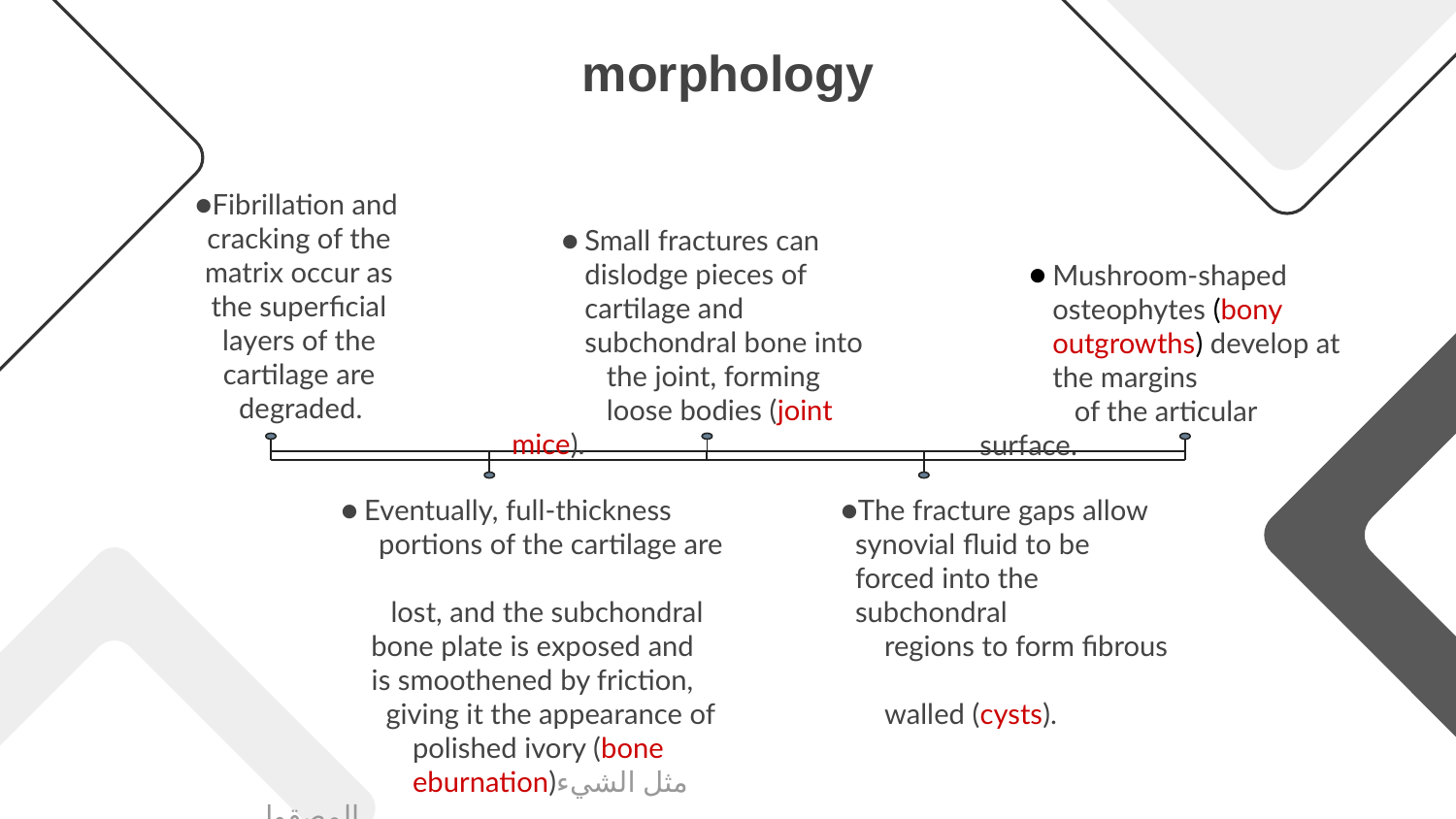

morphology
Fibrillation and cracking of the matrix occur as the superficial layers of the cartilage are
                  degraded.

Small fractures can dislodge pieces of cartilage and subchondral bone into
             the joint, forming
             loose bodies (joint mice).

Mushroom-shaped osteophytes (bony outgrowths) develop at the margins
             of the articular surface.

Eventually, full-thickness
       portions of the cartilage are
         lost, and the subchondral
  bone plate is exposed and
                is smoothened by friction,
                 giving it the appearance of
                      polished ivory (bone
                      eburnation)مثل الشيء المصقول.

The fracture gaps allow synovial fluid to be forced into the subchondral
              regions to form fibrous
              walled (cysts).